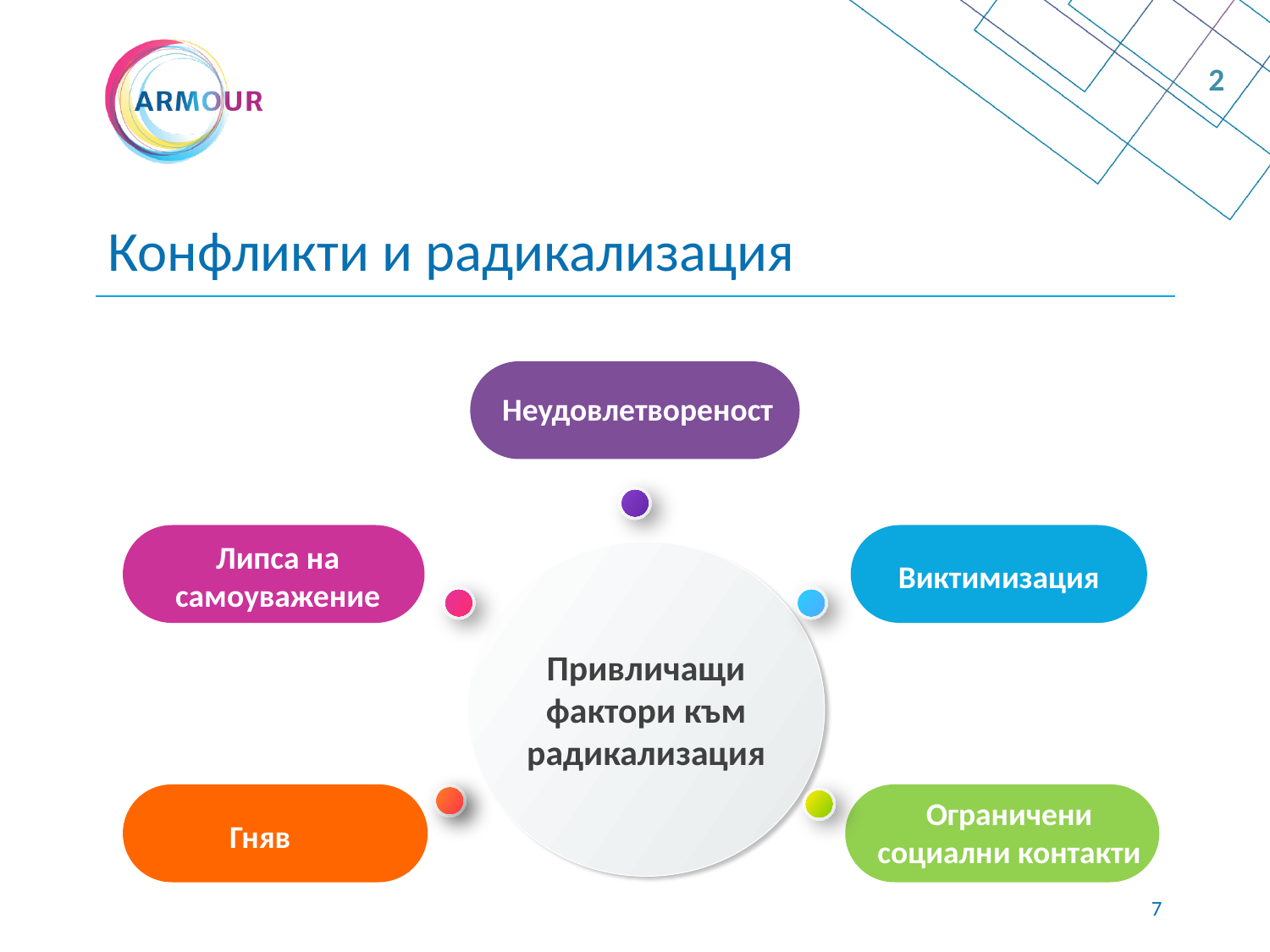

2
# Конфликти и радикализация

Неудовлетвореност

Липса на самоуважение
Привличащи фактори към радикализация
Виктимизация

Ограничени социални контакти

Гняв
7